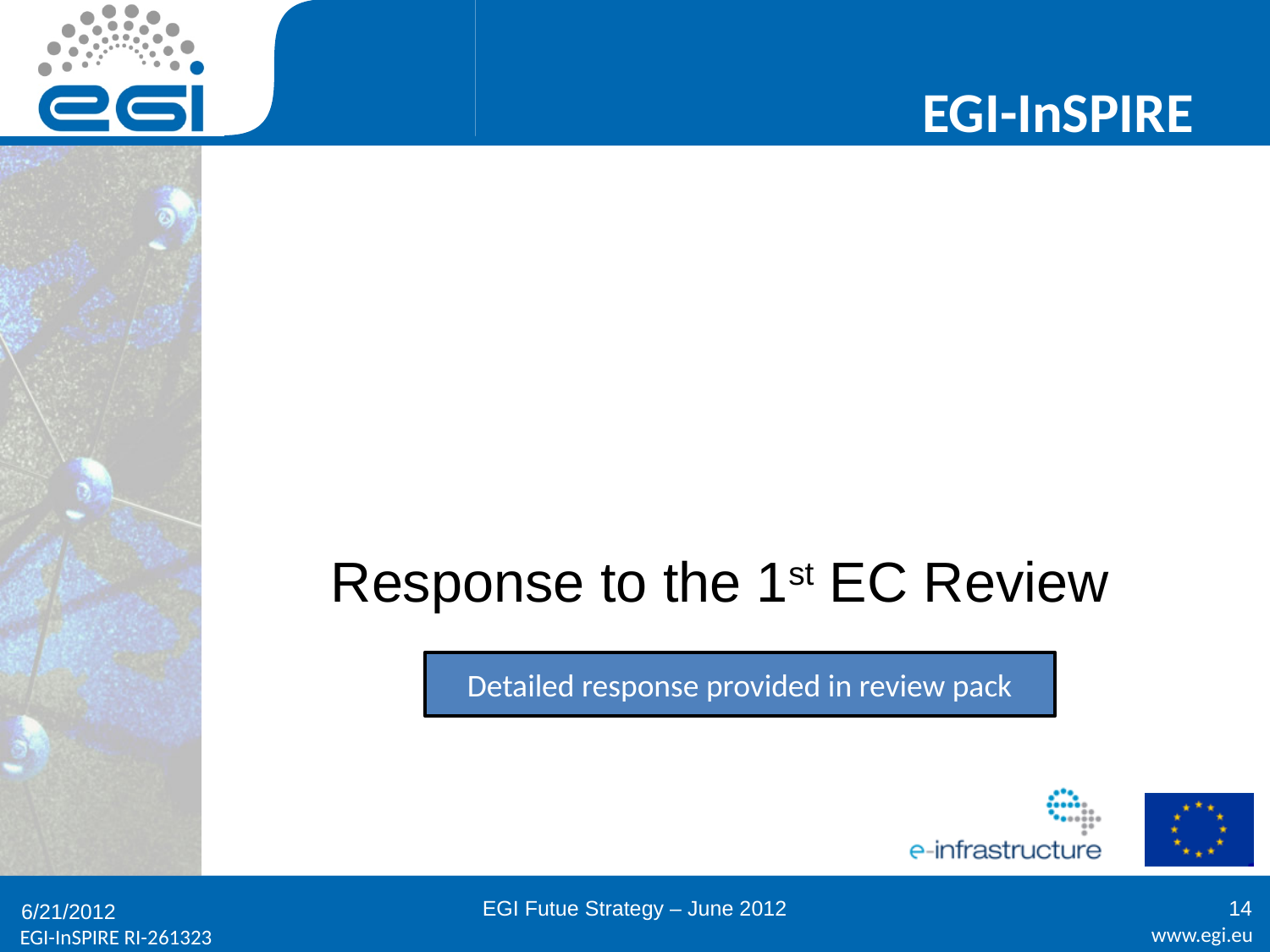

#
Response to the 1st EC Review
Detailed response provided in review pack
EGI Futue Strategy – June 2012
14
6/21/2012